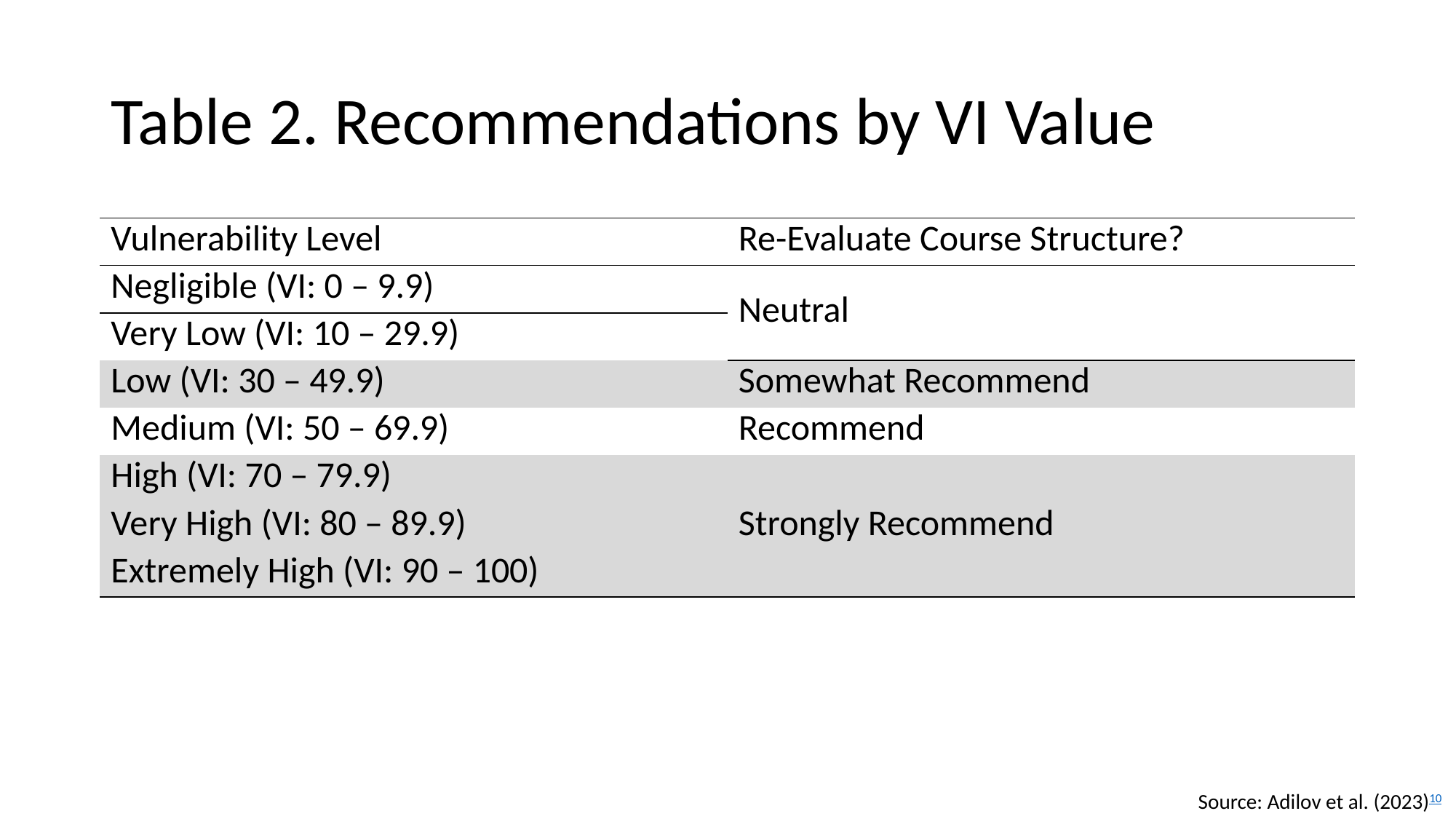

# Table 2. Recommendations by VI Value
| Vulnerability Level | Re-Evaluate Course Structure? |
| --- | --- |
| Negligible (VI: 0 – 9.9) | Neutral |
| Very Low (VI: 10 – 29.9) |  |
| Low (VI: 30 – 49.9) | Somewhat Recommend |
| Medium (VI: 50 – 69.9) | Recommend |
| High (VI: 70 – 79.9) | Strongly Recommend |
| Very High (VI: 80 – 89.9) |  |
| Extremely High (VI: 90 – 100) |  |
Source: Adilov et al. (2023)10